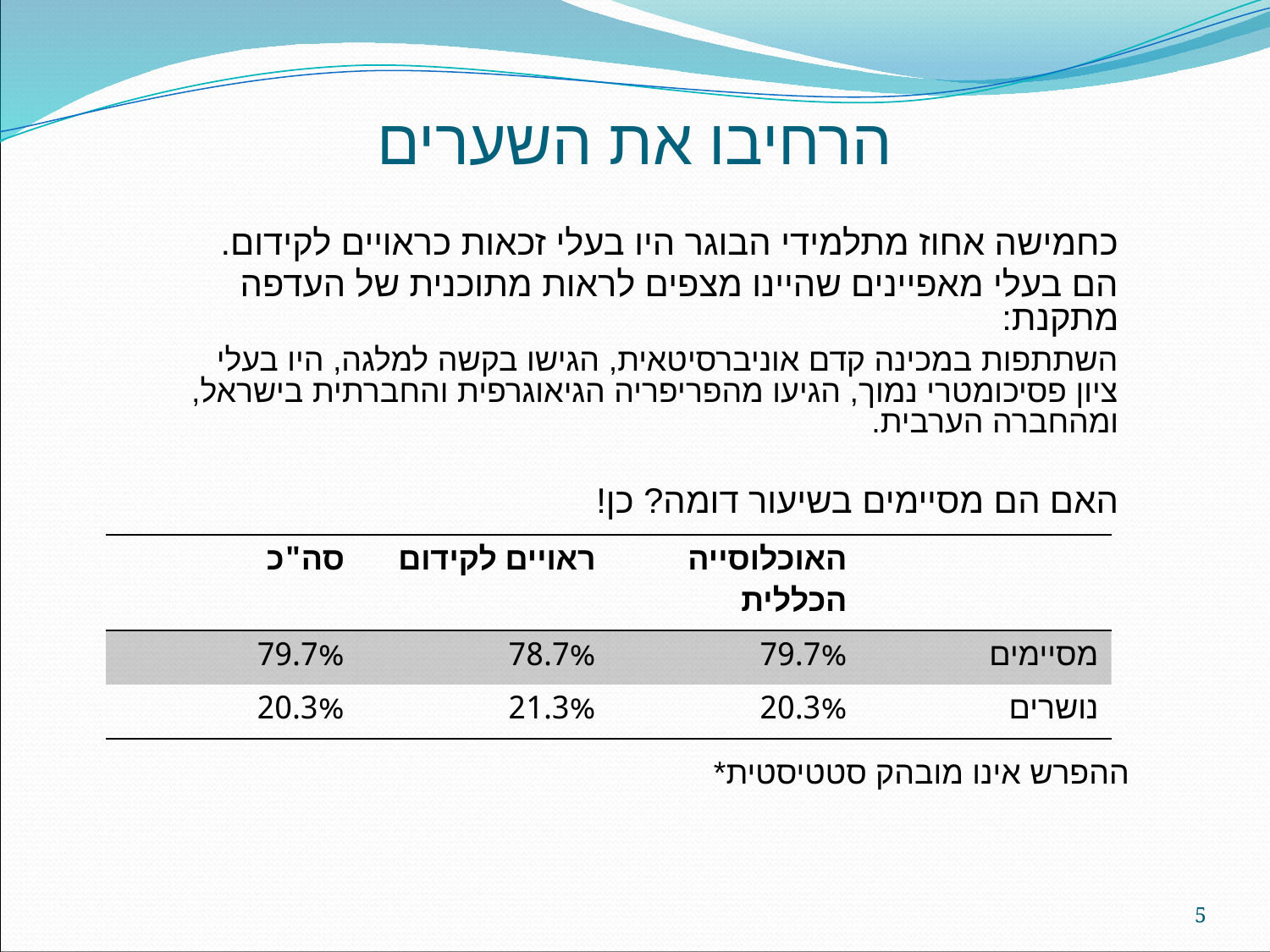

הרחיבו את השערים
כחמישה אחוז מתלמידי הבוגר היו בעלי זכאות כראויים לקידום.
הם בעלי מאפיינים שהיינו מצפים לראות מתוכנית של העדפה מתקנת:
	השתתפות במכינה קדם אוניברסיטאית, הגישו בקשה למלגה, היו בעלי 	ציון פסיכומטרי נמוך, הגיעו מהפריפריה הגיאוגרפית והחברתית 	בישראל, ומהחברה הערבית.

האם הם מסיימים בשיעור דומה? כן!

| סה"כ | ראויים לקידום | האוכלוסייה הכללית |  |
| --- | --- | --- | --- |
| 79.7% | 78.7% | 79.7% | מסיימים |
| 20.3% | 21.3% | 20.3% | נושרים |
*ההפרש אינו מובהק סטטיסטית
5